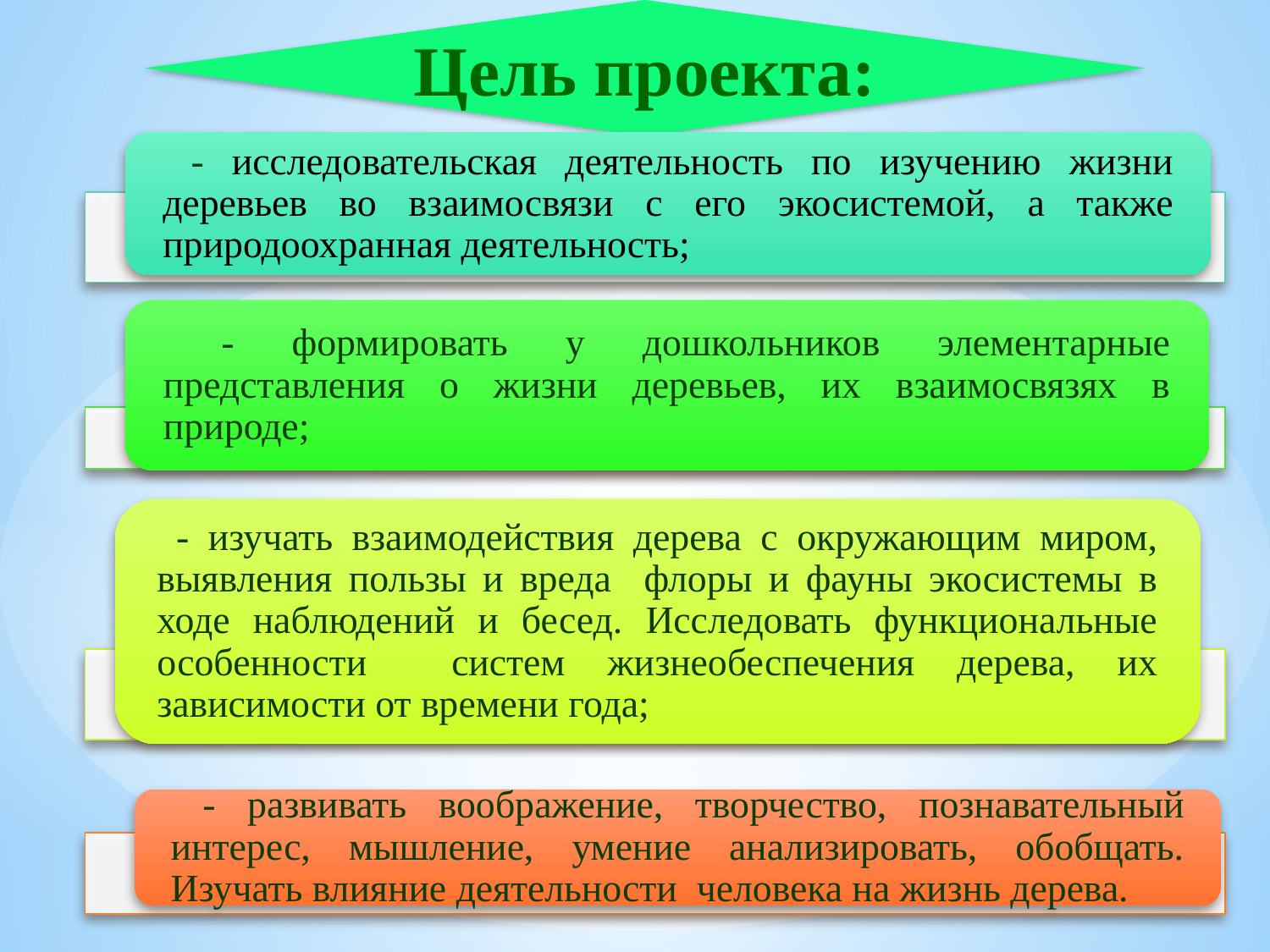

Цель проекта:
 - исследовательская деятельность по изучению жизни деревьев во взаимосвязи с его экосистемой, а также природоохранная деятельность;
 - формировать у дошкольников элементарные представления о жизни деревьев, их взаимосвязях в природе;
 - изучать взаимодействия дерева с окружающим миром, выявления пользы и вреда  флоры и фауны экосистемы в ходе наблюдений и бесед. Исследовать функциональные особенности  систем жизнеобеспечения дерева, их зависимости от времени года;
 - развивать воображение, творчество, познавательный интерес, мышление, умение анализировать, обобщать. Изучать влияние деятельности  человека на жизнь дерева.